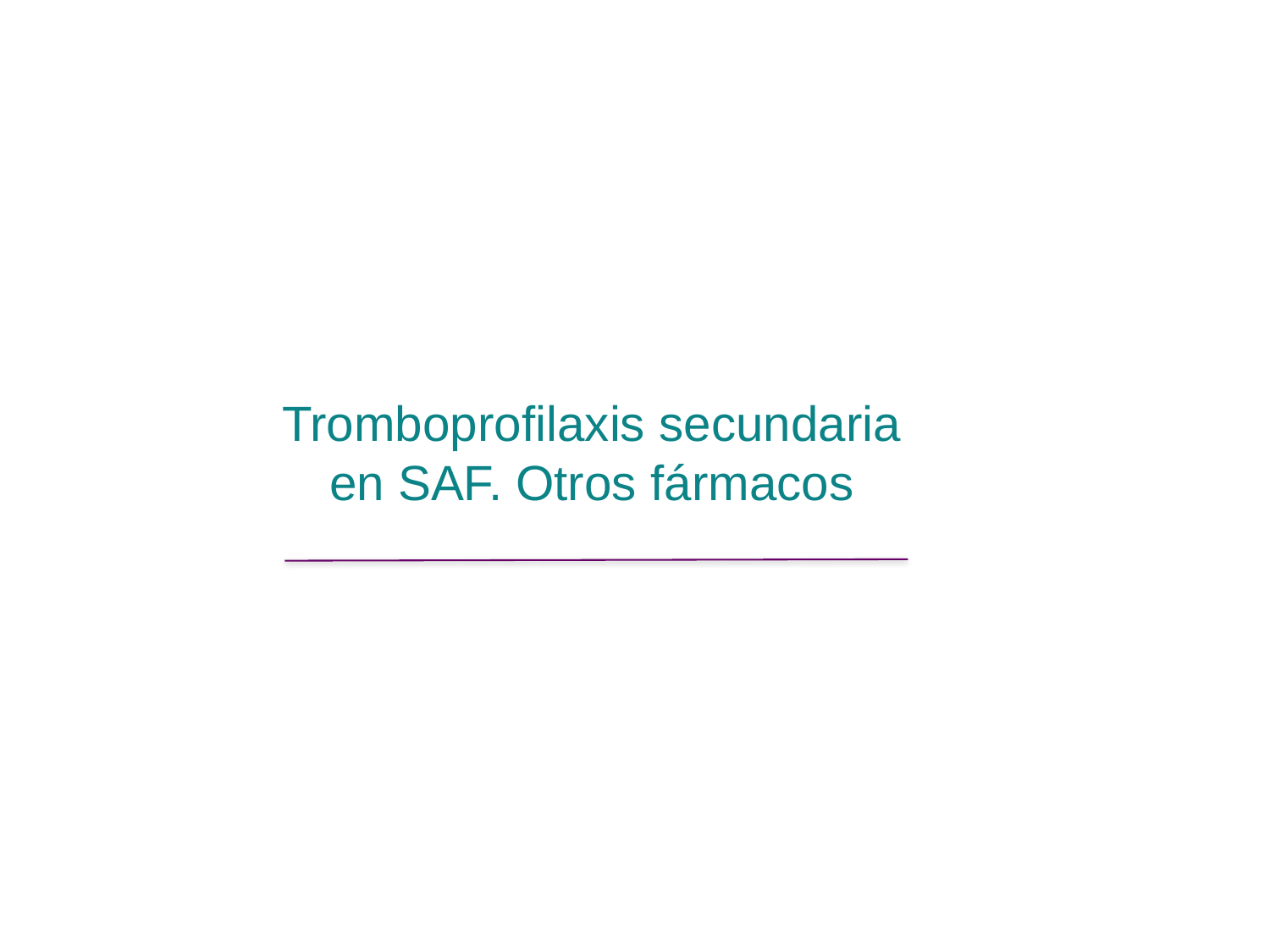

# Tromboprofilaxis secundaria en SAF. Otros fármacos